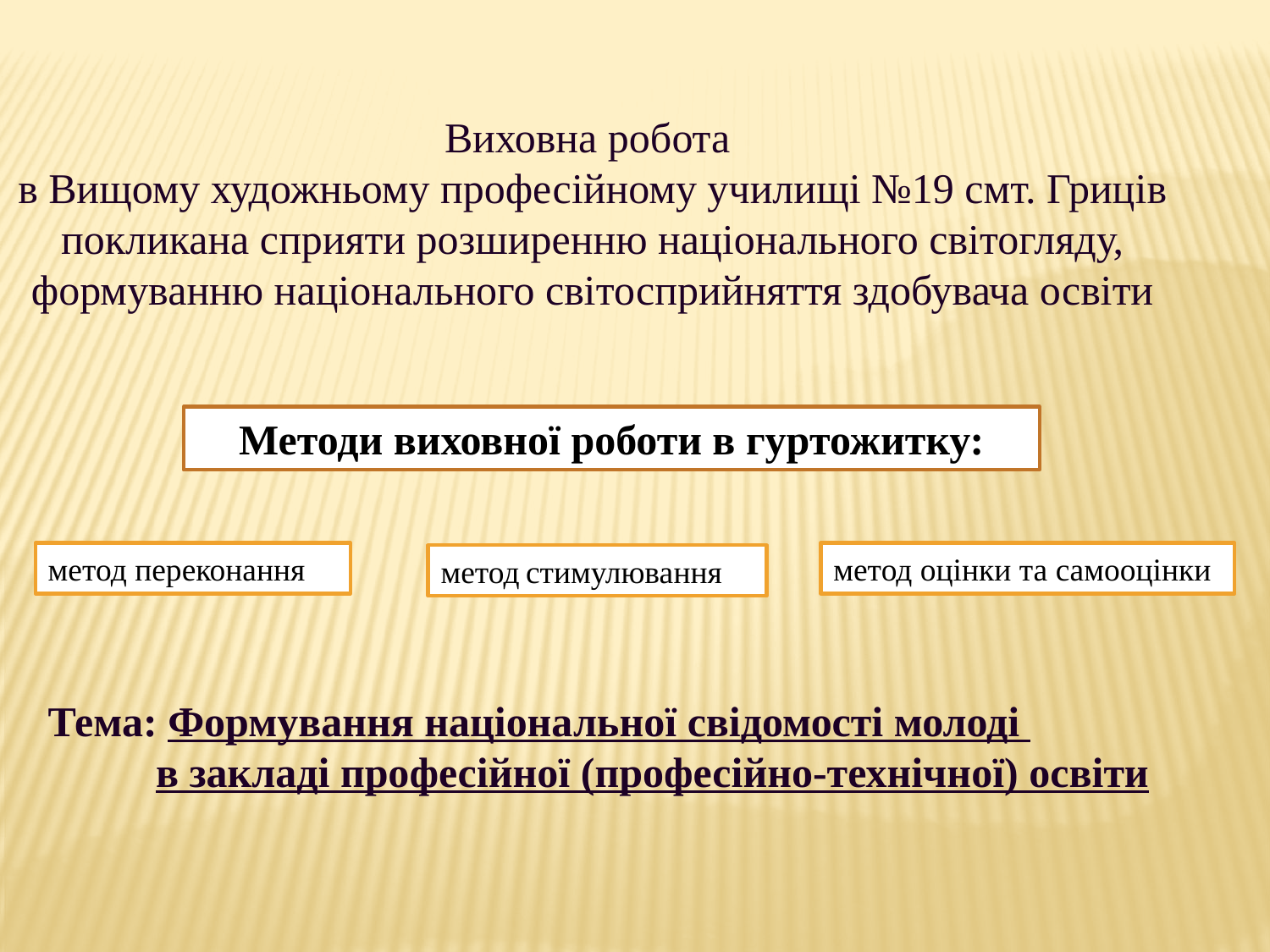

Виховна робота
в Вищому художньому професійному училищі №19 смт. Гриців покликана сприяти розширенню національного світогляду, формуванню національного світосприйняття здобувача освіти
Методи виховної роботи в гуртожитку:

метод переконання
метод оцінки та самооцінки
метод стимулювання
Тема: Формування національної свідомості молоді
в закладі професійної (професійно-технічної) освіти